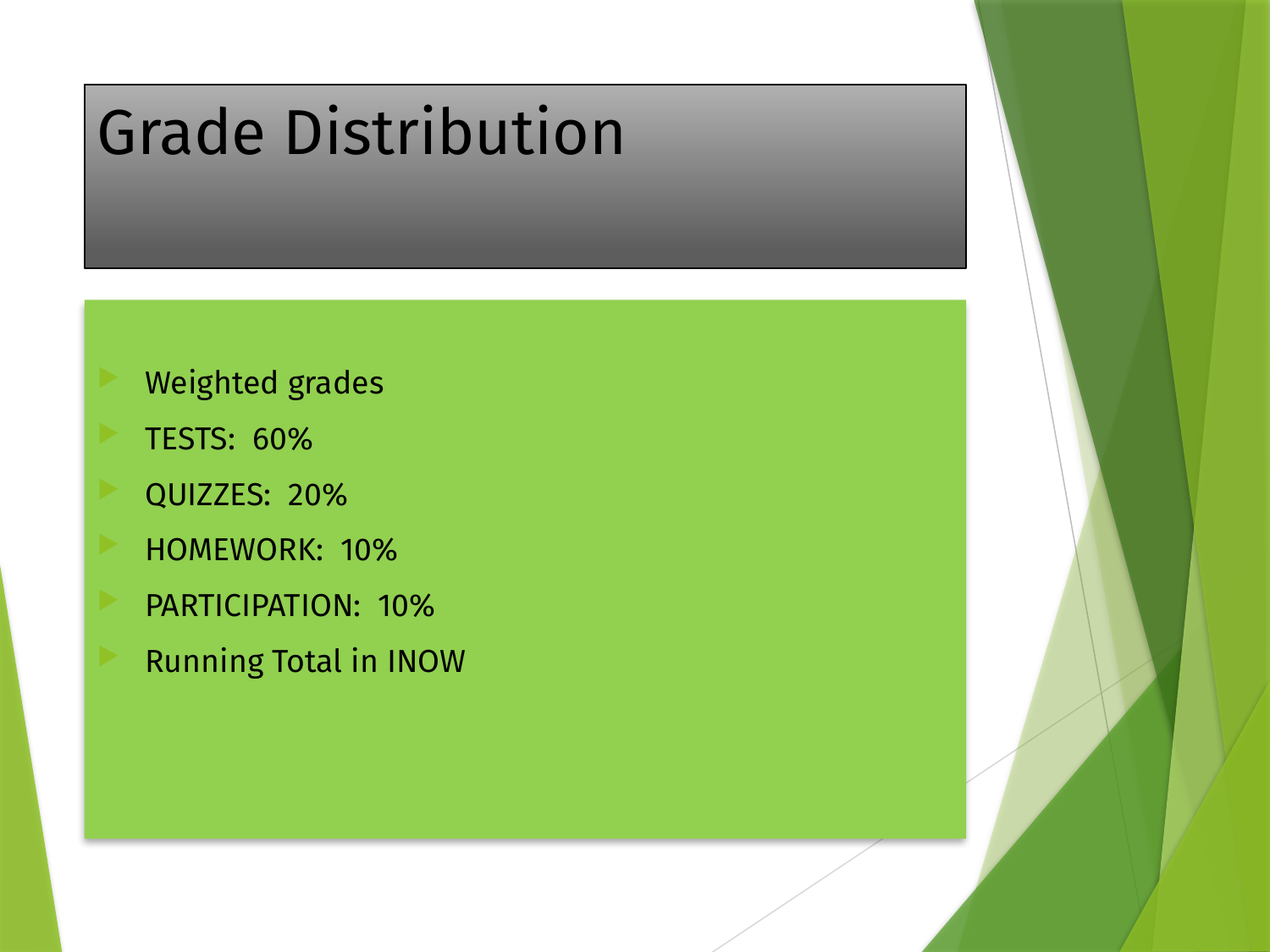

# Grade Distribution

Weighted grades
TESTS:  60%
QUIZZES:  20%
HOMEWORK:  10%
PARTICIPATION:  10%
Running Total in INOW